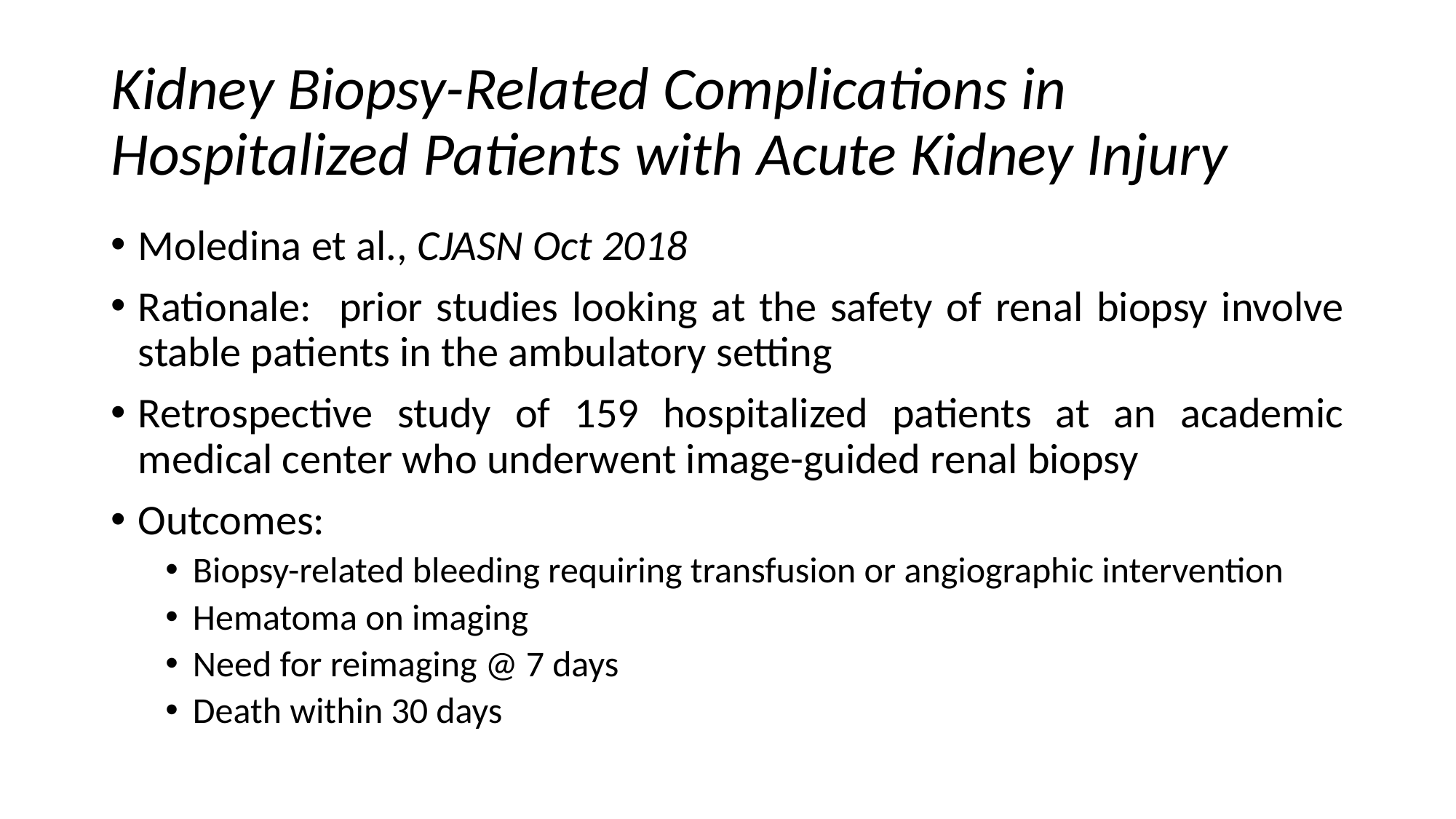

# Kidney Biopsy-Related Complications in Hospitalized Patients with Acute Kidney Injury
Moledina et al., CJASN Oct 2018
Rationale:  prior studies looking at the safety of renal biopsy involve stable patients in the ambulatory setting
Retrospective study of 159 hospitalized patients at an academic medical center who underwent image-guided renal biopsy
Outcomes:
Biopsy-related bleeding requiring transfusion or angiographic intervention
Hematoma on imaging
Need for reimaging @ 7 days
Death within 30 days